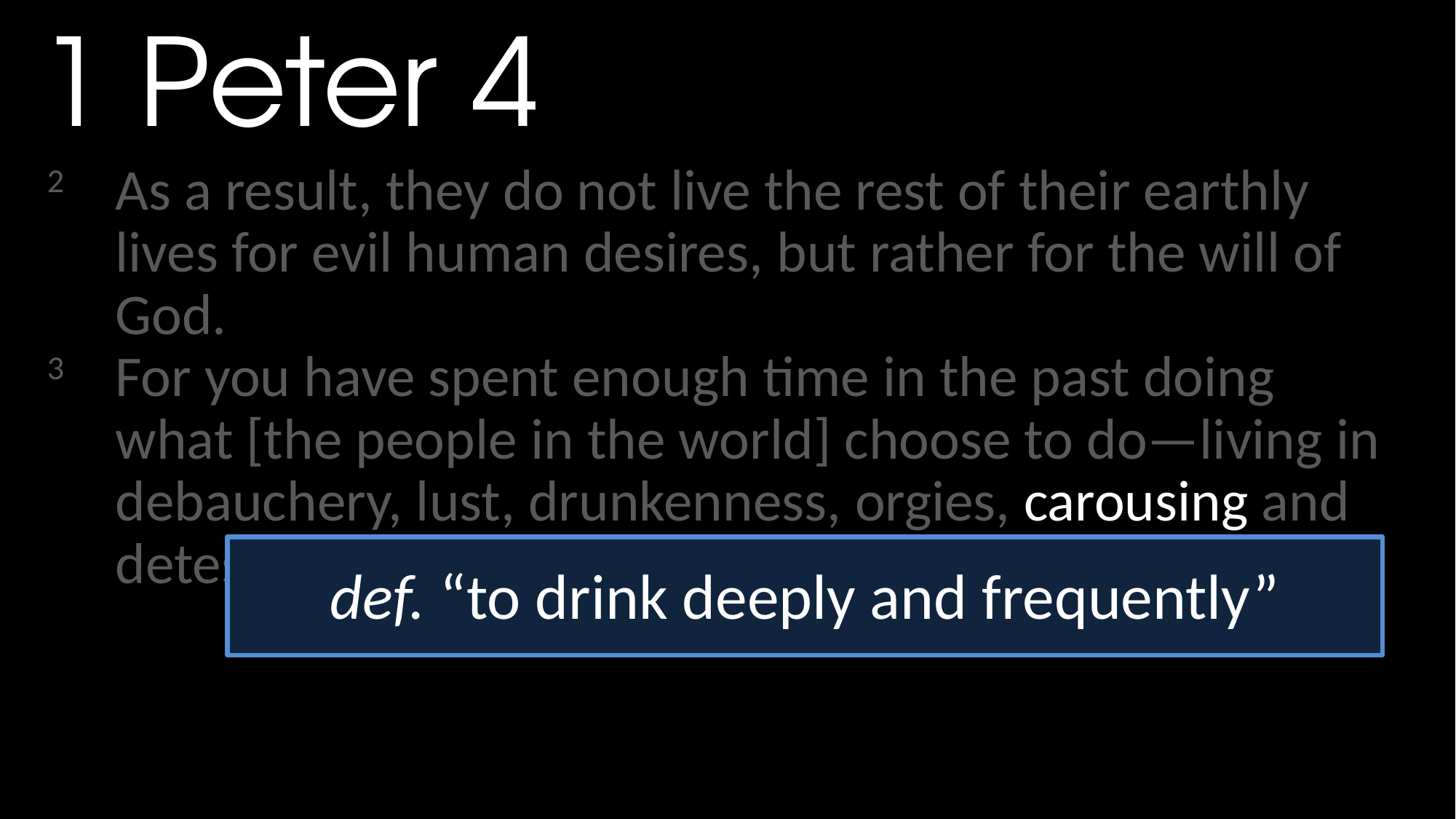

1 Peter 4
2 	As a result, they do not live the rest of their earthly lives for evil human desires, but rather for the will of God.
3 	For you have spent enough time in the past doing what [the people in the world] choose to do—living in debauchery, lust, drunkenness, orgies, carousing and detestable idolatry.

def. “to drink deeply and frequently”